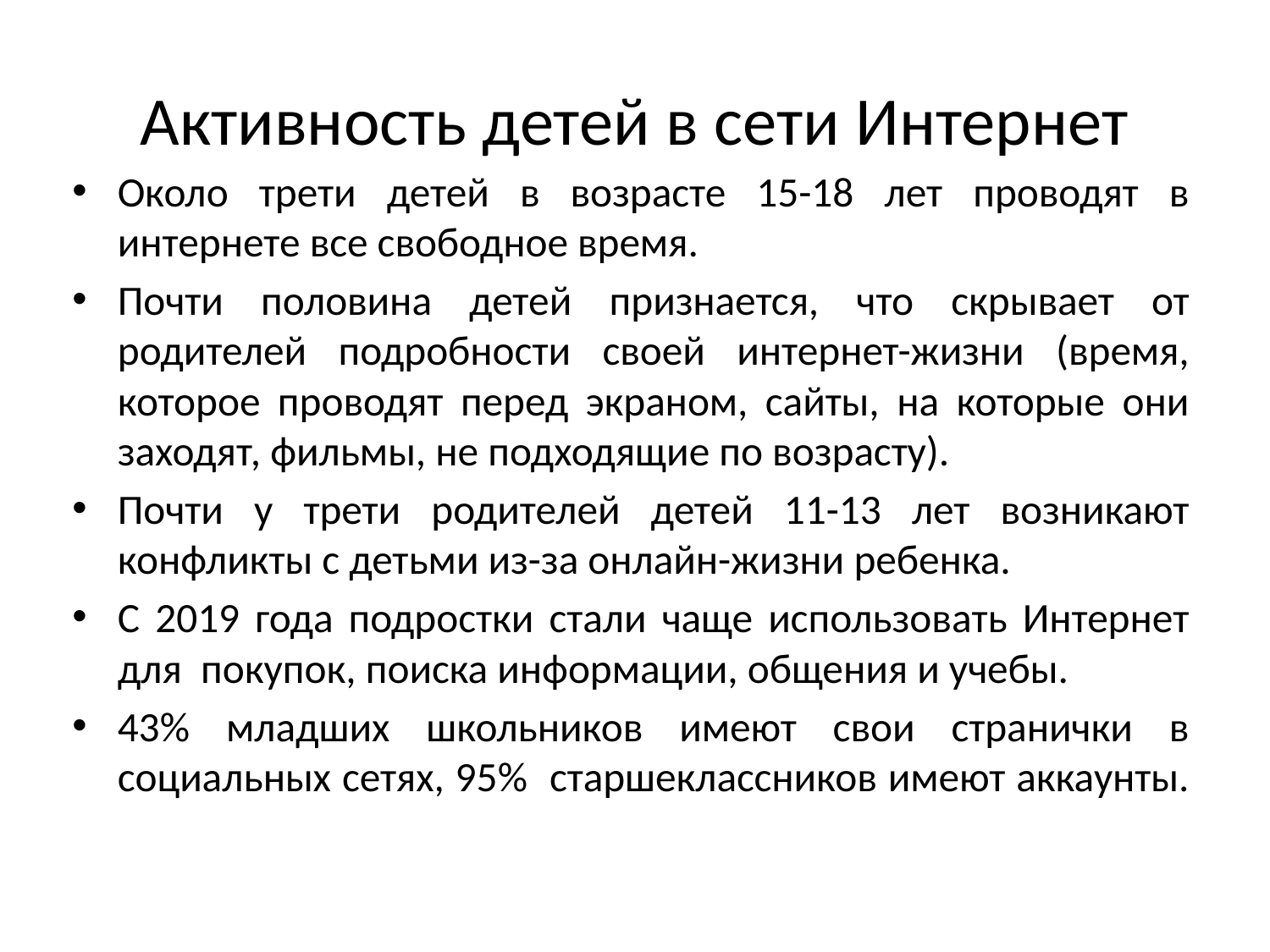

# Активность детей в сети Интернет
Около трети детей в возрасте 15-18 лет проводят в интернете все свободное время.
Почти половина детей признается, что скрывает от родителей подробности своей интернет-жизни (время, которое проводят перед экраном, сайты, на которые они заходят, фильмы, не подходящие по возрасту).
Почти у трети родителей детей 11-13 лет возникают конфликты с детьми из-за онлайн-жизни ребенка.
С 2019 года подростки стали чаще использовать Интернет для  покупок, поиска информации, общения и учебы.
43% младших школьников имеют свои странички в социальных сетях, 95%  старшеклассников имеют аккаунты.